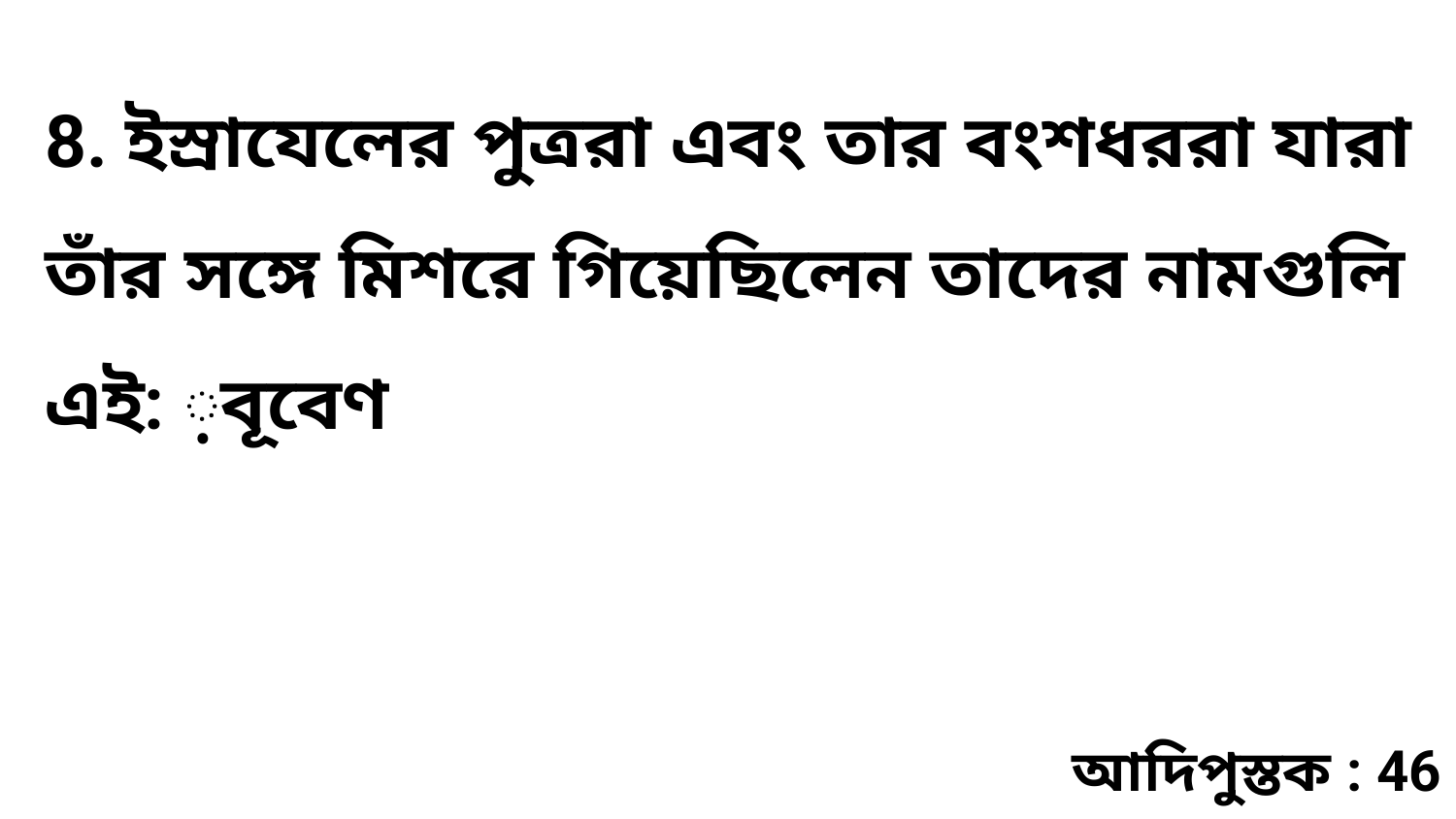

8. ইস্রাযেলের পুত্ররা এবং তার বংশধররা যারা তাঁর সঙ্গে মিশরে গিয়েছিলেন তাদের নামগুলি এই: ়বূবেণ
আদিপুস্তক : 46